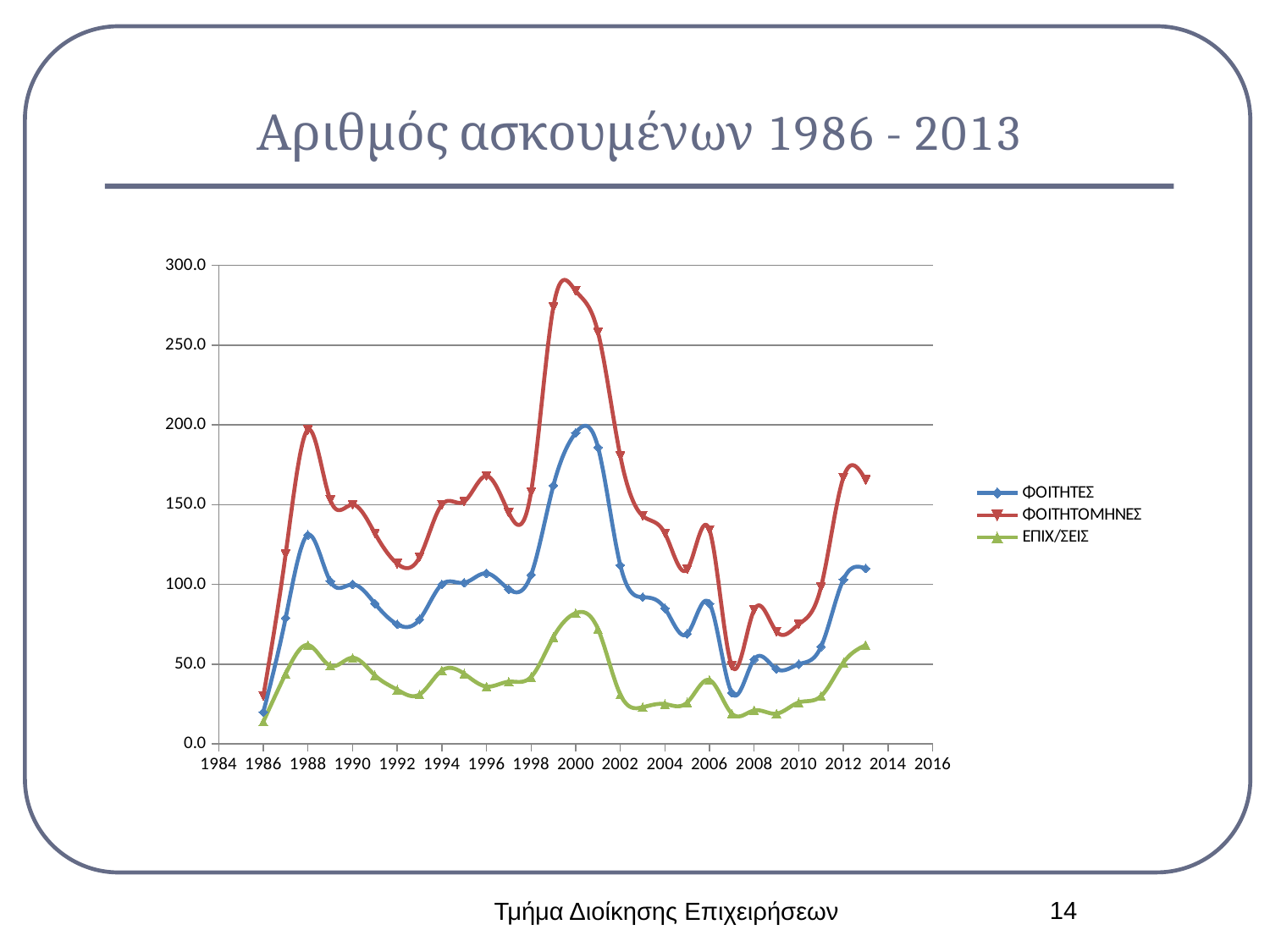

# Αριθμός ασκουμένων 1986 - 2013

### Chart

| Category | ΦΟΙΤΗΤΕΣ | ΦΟΙΤΗΤΟΜΗΝΕΣ | ΕΠΙΧ/ΣΕΙΣ |
|---|---|---|---|
14
Τμήμα Διοίκησης Επιχειρήσεων